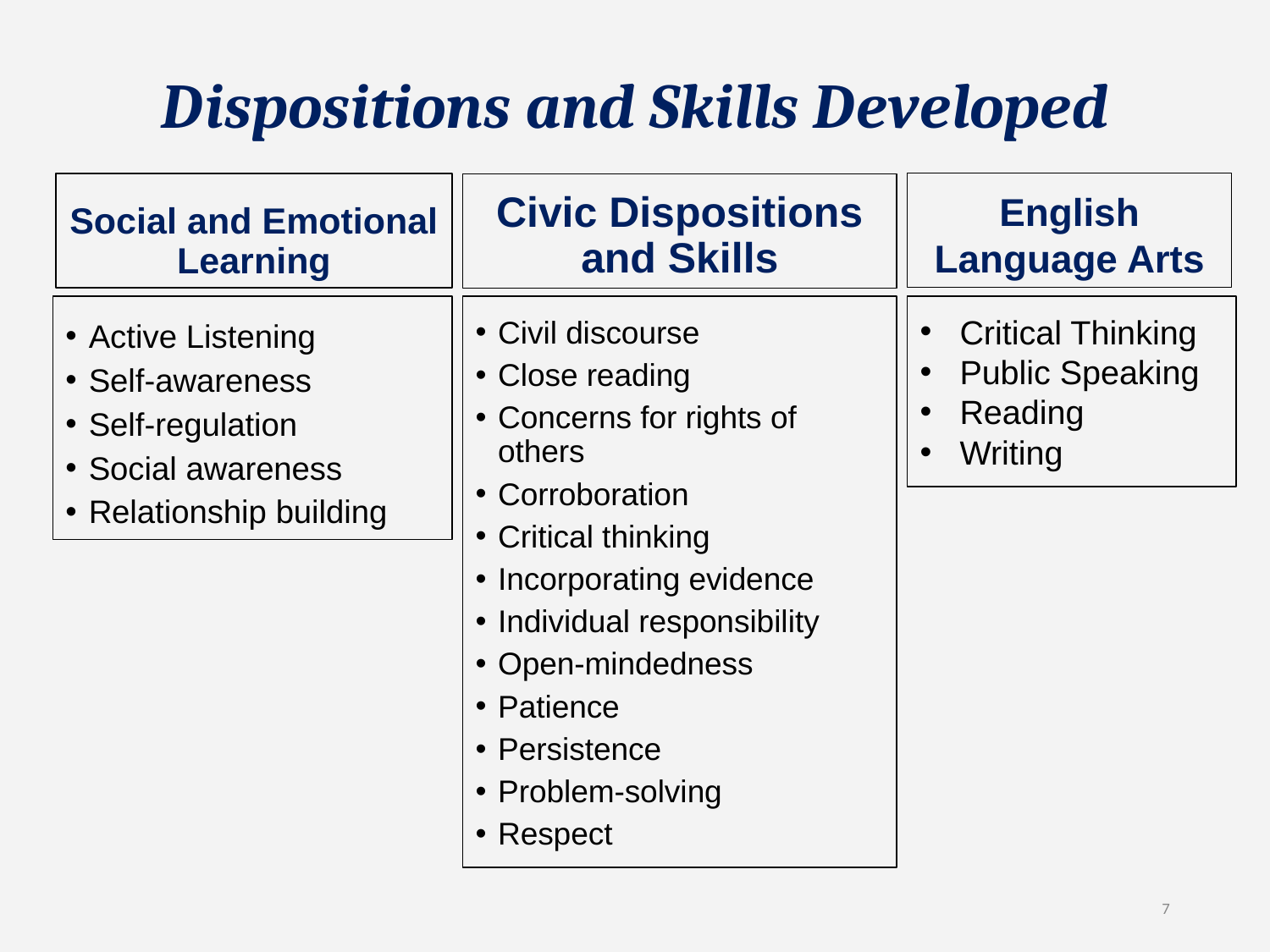

# Dispositions and Skills Developed

English Language Arts
Social and Emotional Learning
Civic Dispositions and Skills

Civil discourse
Close reading
Concerns for rights of others
Corroboration
Critical thinking
Incorporating evidence
Individual responsibility
Open-mindedness
Patience
Persistence
Problem-solving
Respect

Critical Thinking
Public Speaking
Reading
Writing

Active Listening
Self-awareness
Self-regulation
Social awareness
Relationship building

7